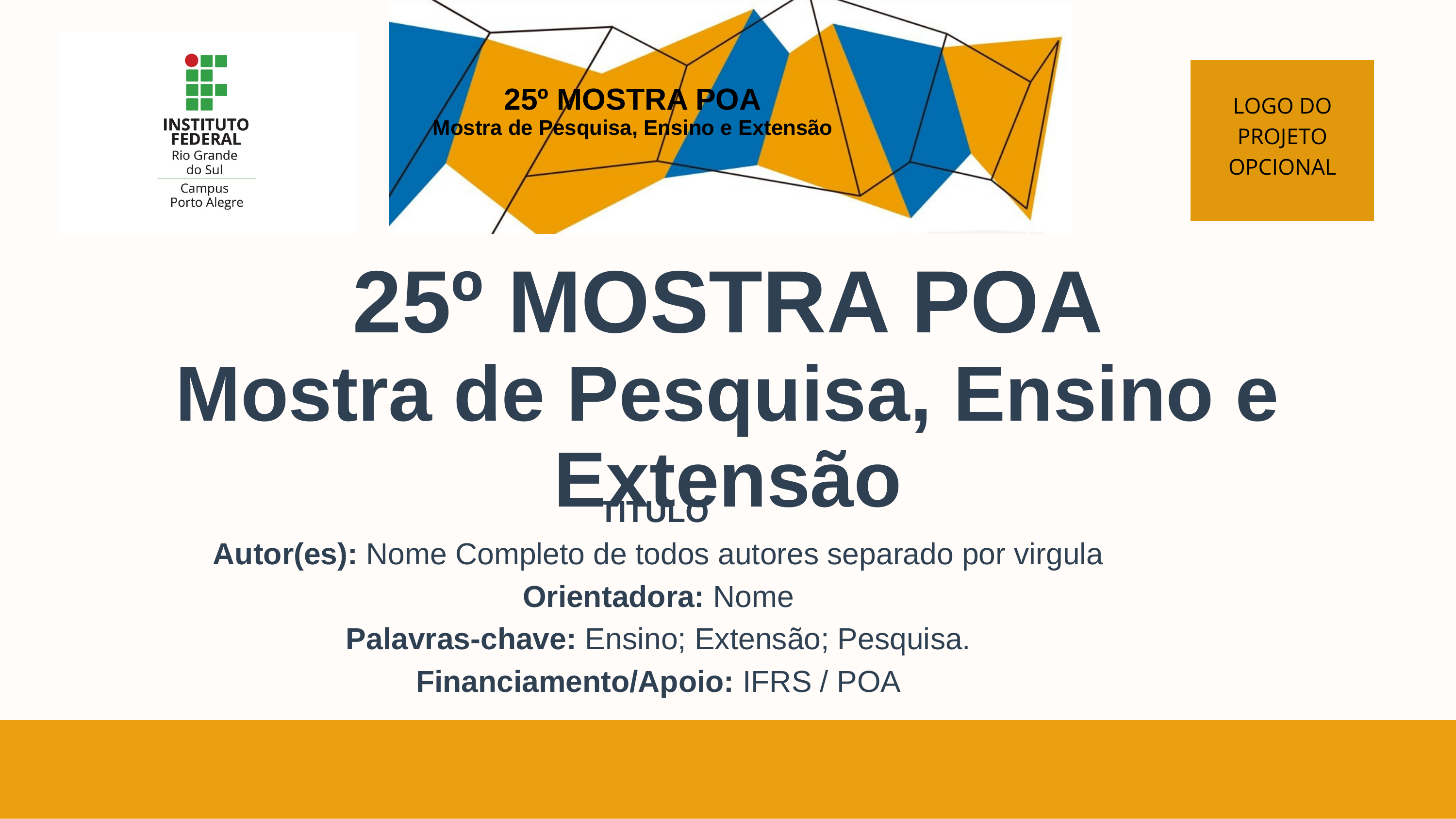

LOGO DO
 PROJETO
OPCIONAL
25º MOSTRA POA
Mostra de Pesquisa, Ensino e Extensão
25º MOSTRA POA
Mostra de Pesquisa, Ensino e Extensão

TITULO
Autor(es): Nome Completo de todos autores separado por virgula
Orientadora: Nome
Palavras-chave: Ensino; Extensão; Pesquisa.
Financiamento/Apoio: IFRS / POA